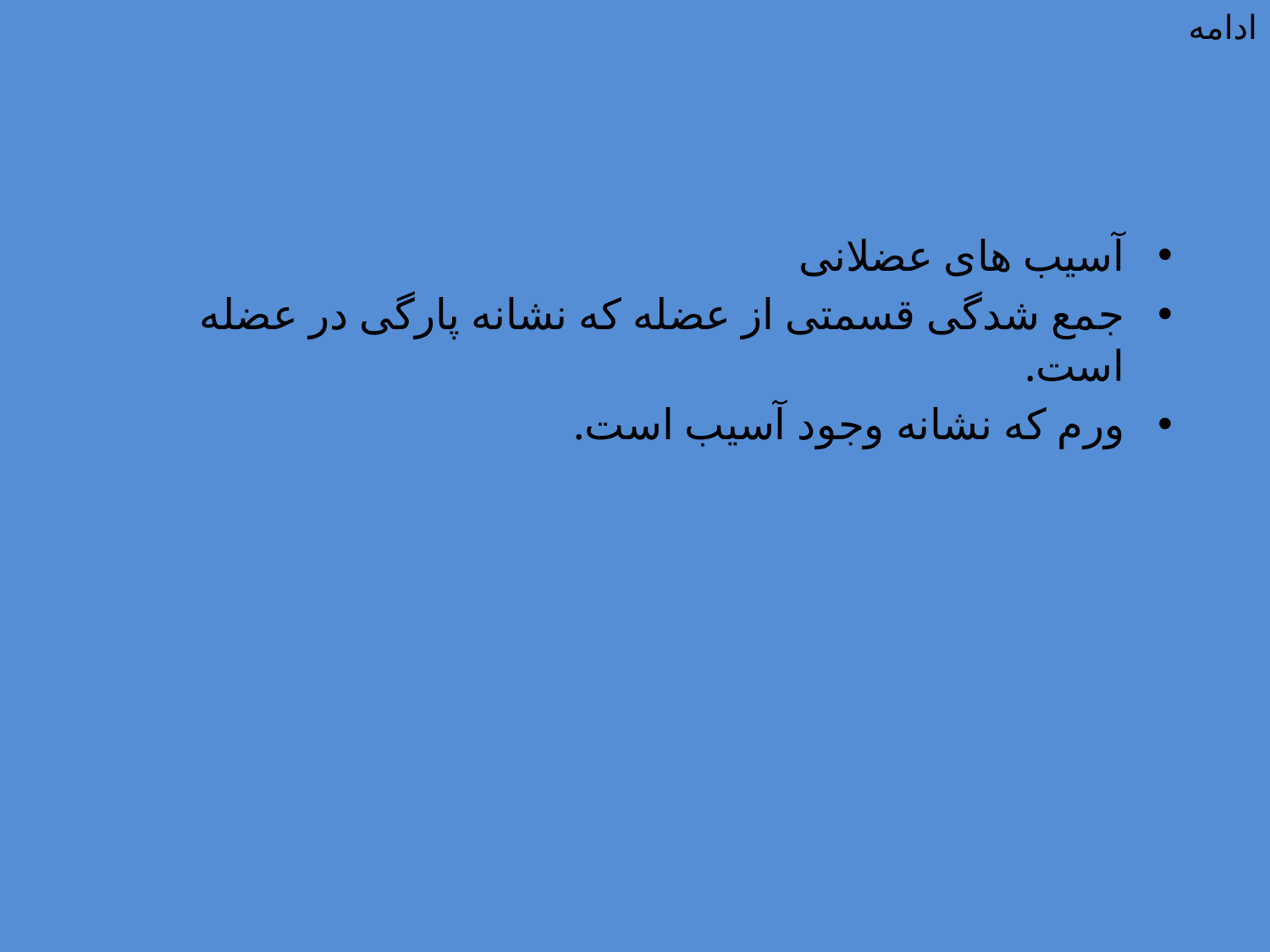

# ادامه
آسیب های عضلانی
جمع شدگی قسمتی از عضله که نشانه پارگی در عضله است.
ورم که نشانه وجود آسیب است.